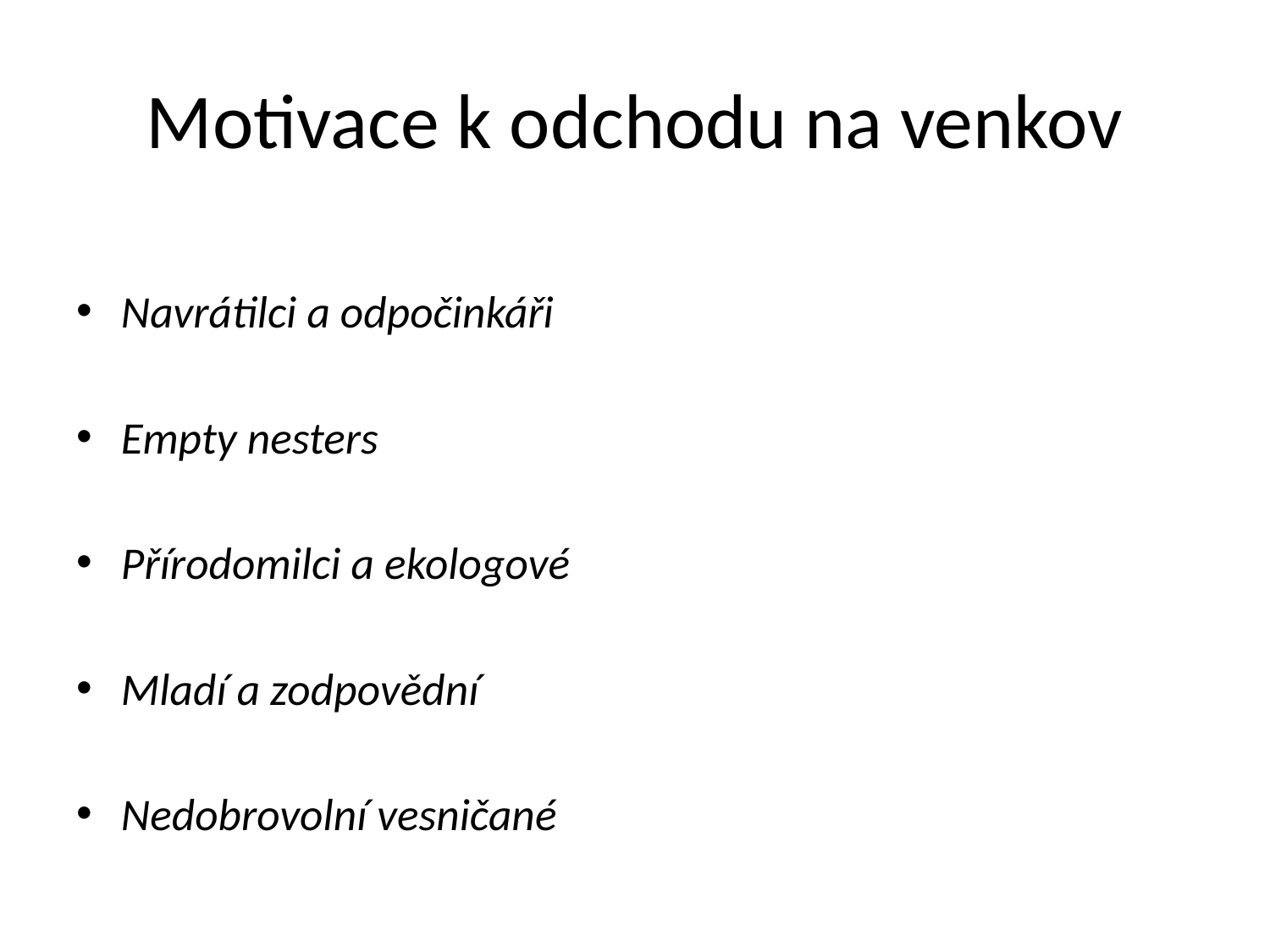

# Motivace k odchodu na venkov
Navrátilci a odpočinkáři
Empty nesters
Přírodomilci a ekologové
Mladí a zodpovědní
Nedobrovolní vesničané